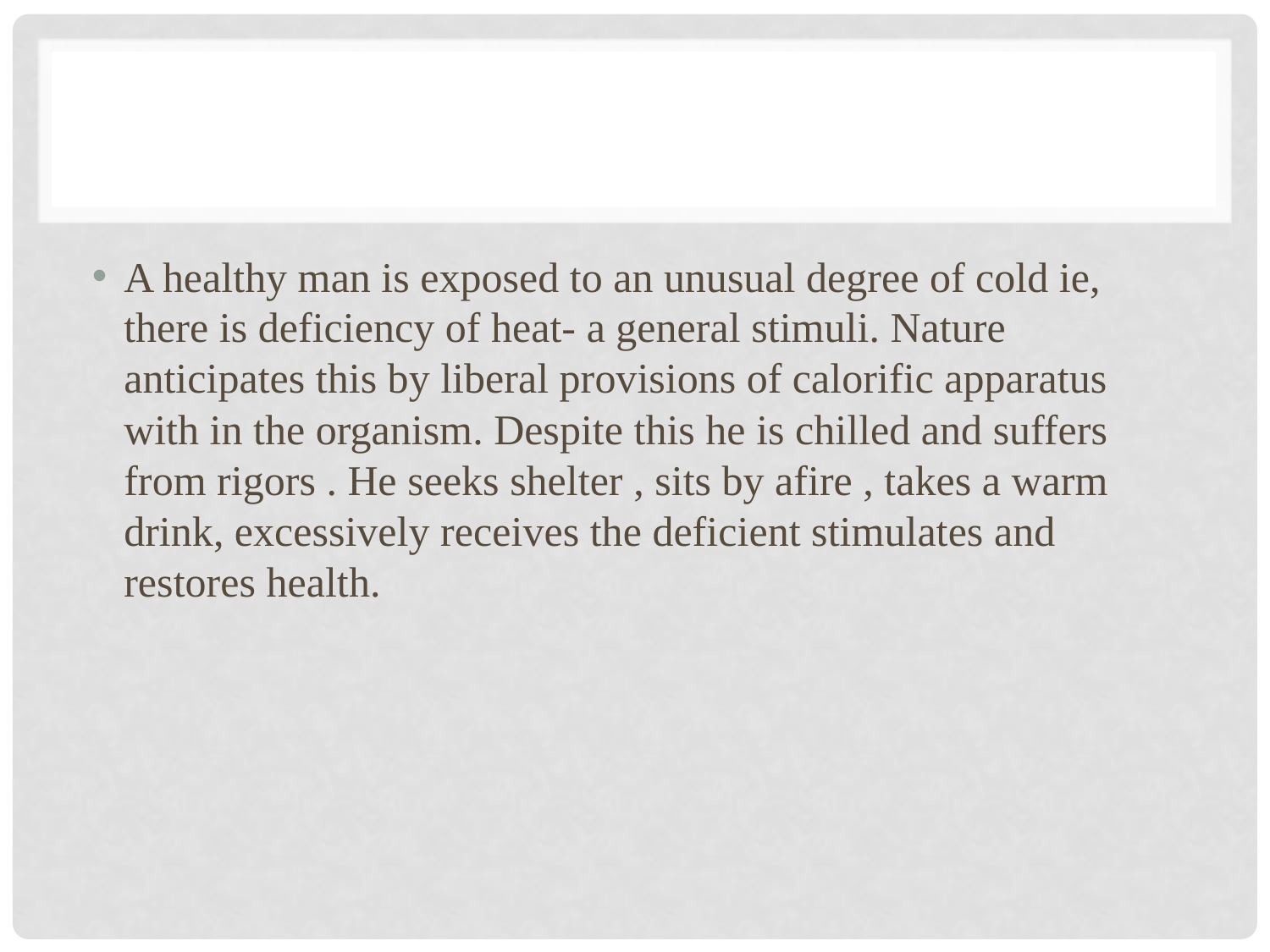

#
A healthy man is exposed to an unusual degree of cold ie, there is deficiency of heat- a general stimuli. Nature anticipates this by liberal provisions of calorific apparatus with in the organism. Despite this he is chilled and suffers from rigors . He seeks shelter , sits by afire , takes a warm drink, excessively receives the deficient stimulates and restores health.